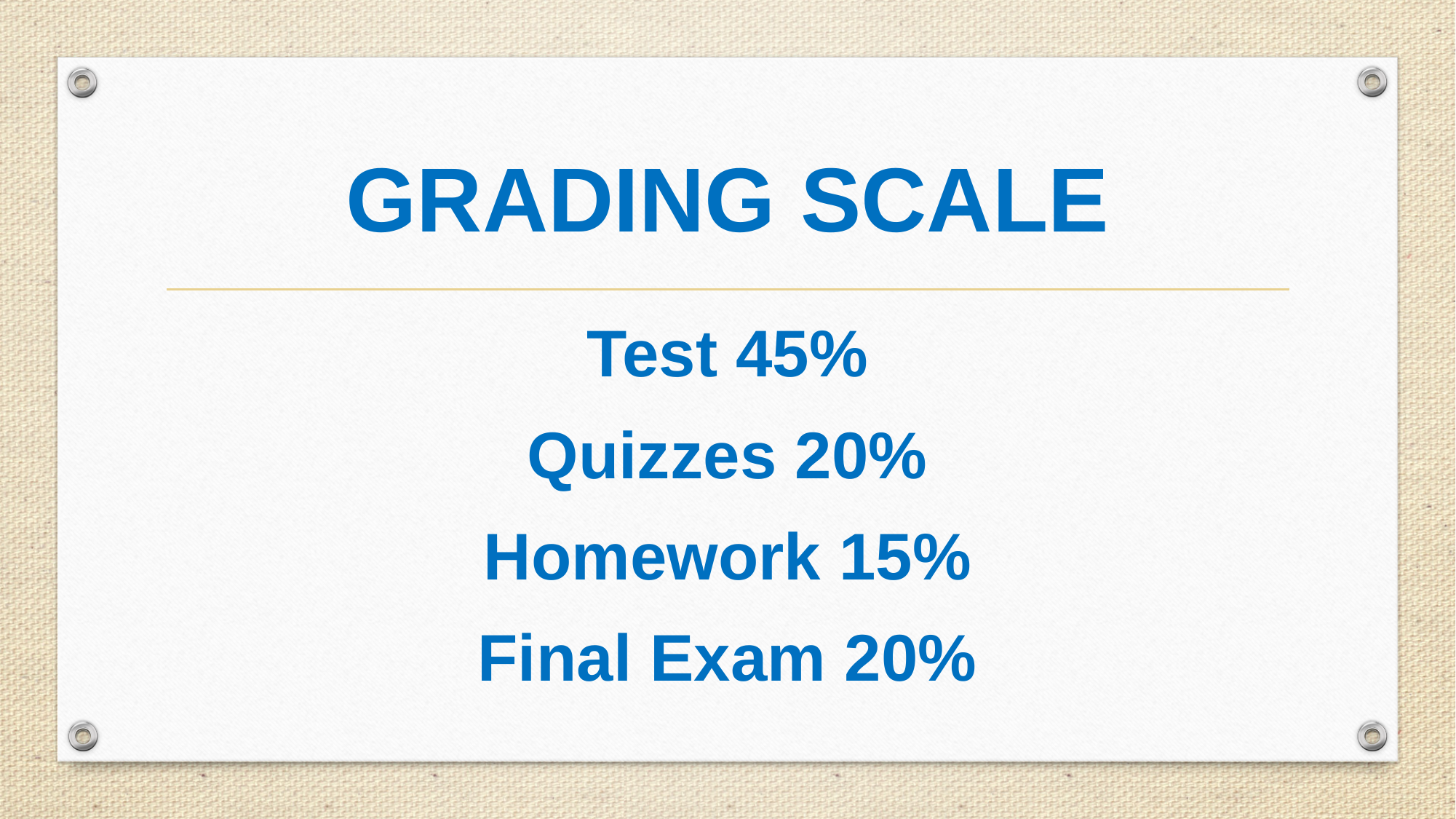

# GRADING SCALE
Test 45%
Quizzes 20%
Homework 15%
Final Exam 20%